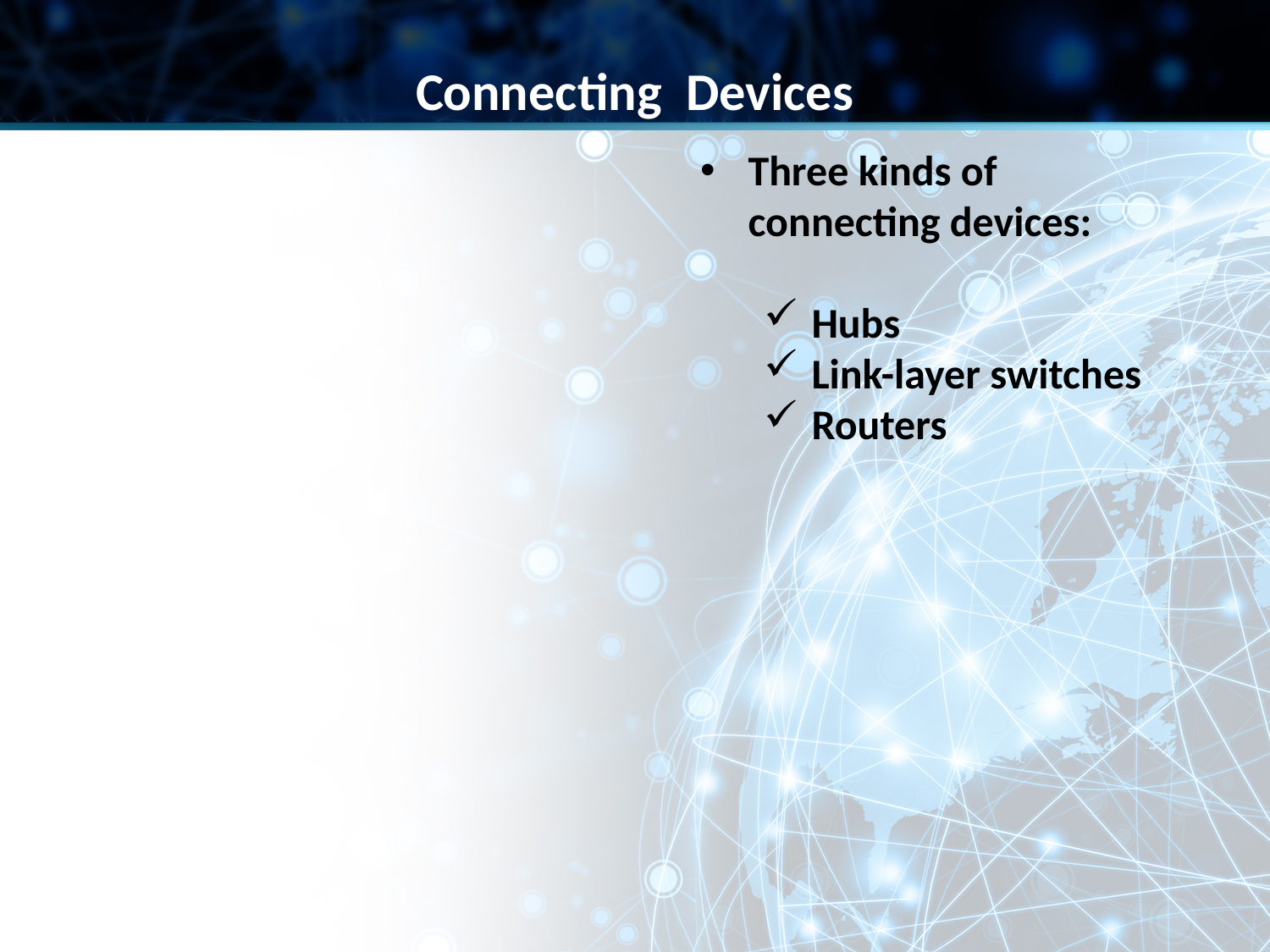

Connecting  Devices
Three kinds of connecting devices:

Hubs
Link-layer switches
Routers